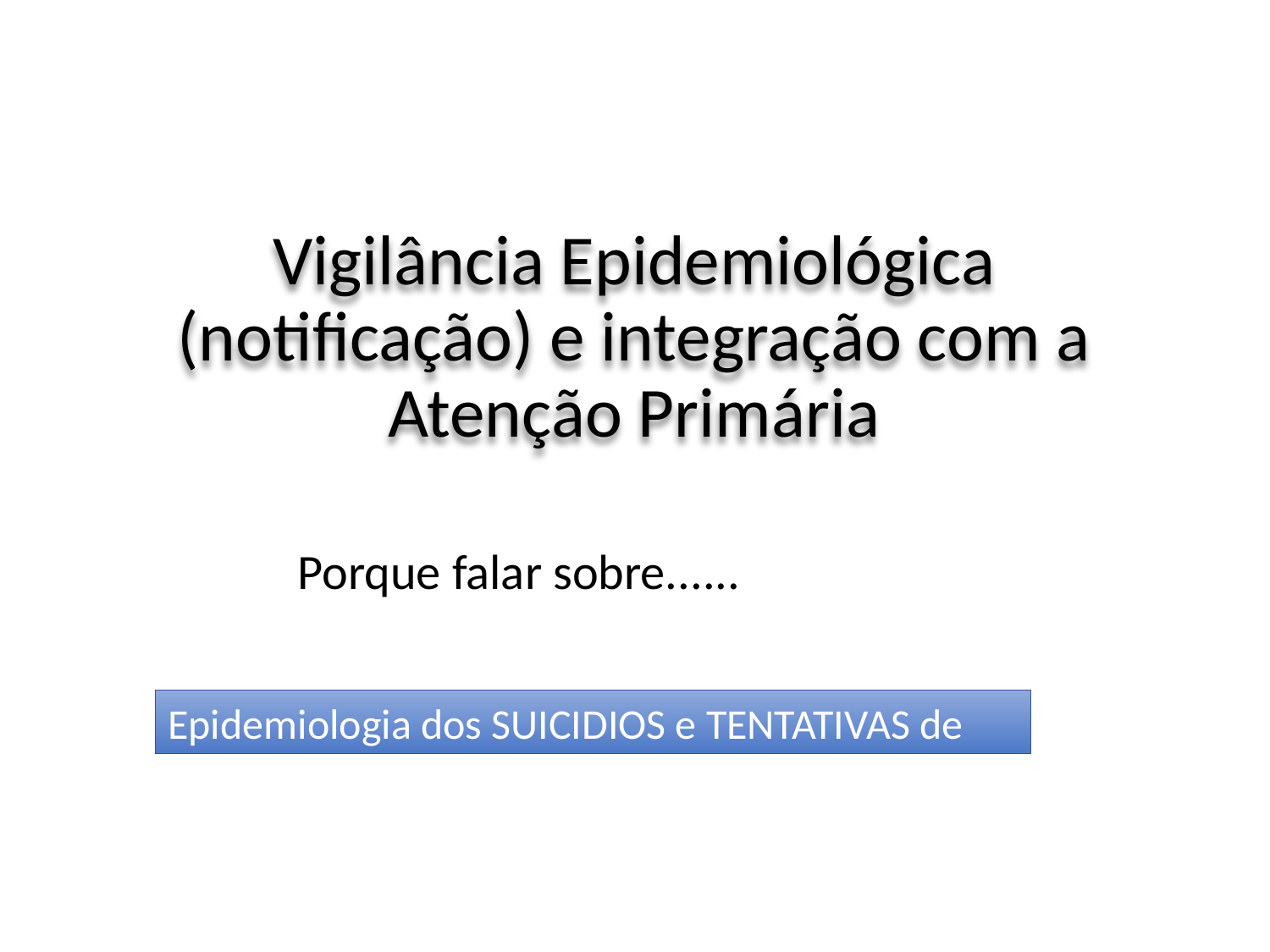

#
Vigilância Epidemiológica (notificação) e integração com a Atenção Primária
Porque falar sobre......
Epidemiologia dos SUICIDIOS e TENTATIVAS de